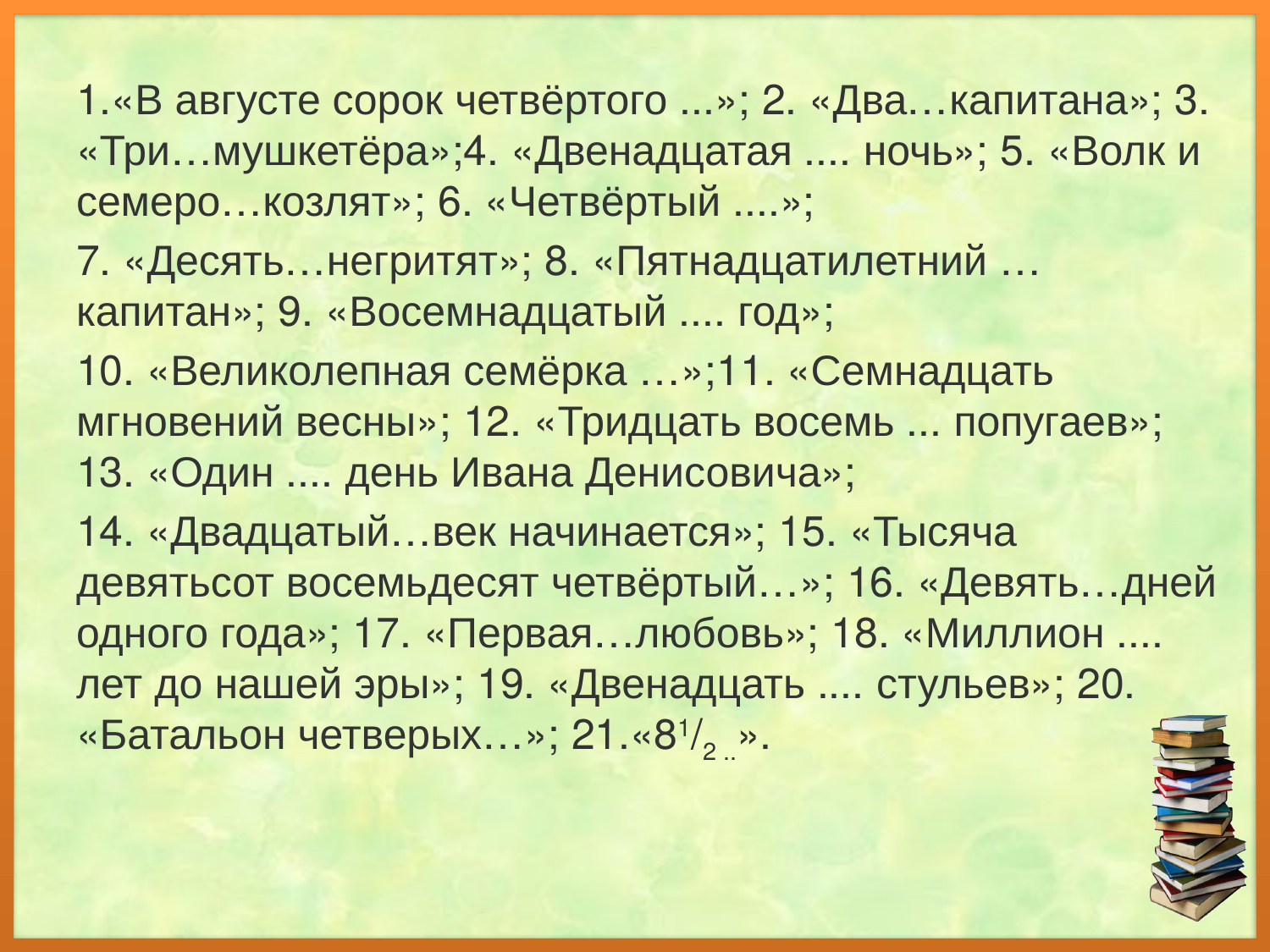

1.«В августе сорок четвёртого ...»; 2. «Два…капитана»; 3. «Три…мушкетёра»;4. «Двенадцатая .... ночь»; 5. «Волк и семеро…козлят»; 6. «Четвёртый ....»;
7. «Десять…негритят»; 8. «Пятнадцатилетний …капитан»; 9. «Восемнадцатый .... год»;
10. «Великолепная семёрка …»;11. «Семнадцать мгновений весны»; 12. «Тридцать восемь ... попуга­ев»; 13. «Один .... день Ивана Денисовича»;
14. «Двадцатый…век начи­нается»; 15. «Тысяча девятьсот восемьдесят четвёртый…»; 16. «Девять…дней одного года»; 17. «Первая…любовь»; 18. «Миллион .... лет до нашей эры»; 19. «Двенадцать .... стульев»; 20. «Батальон четверых…»; 21.«81/2 ..».